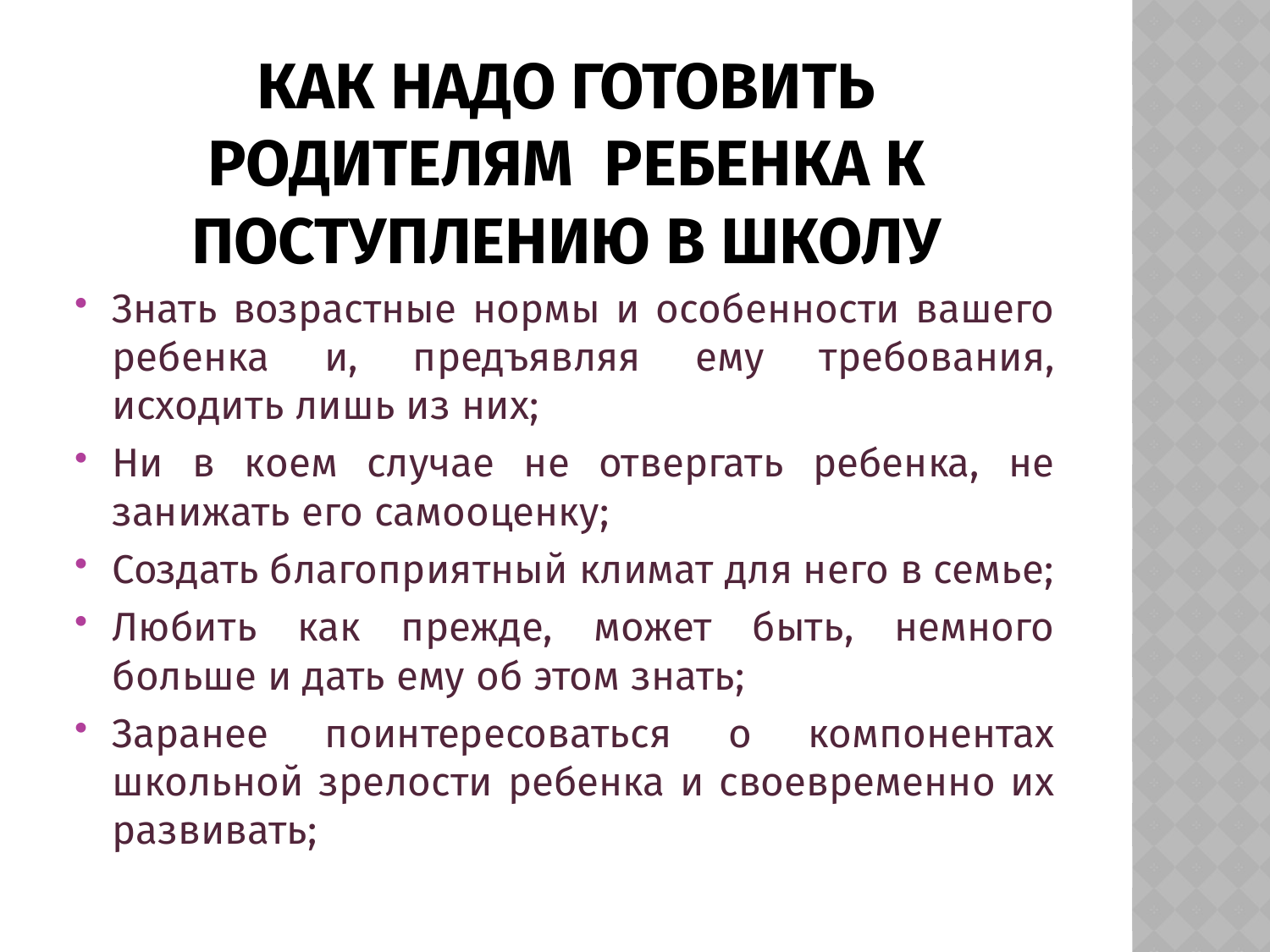

# Как надо готовить родителям  ребенка к поступлению в школу
Знать возрастные нормы и особенности вашего ребенка и, предъявляя ему требования, исходить лишь из них;
Ни в коем случае не отвергать ребенка, не занижать его самооценку;
Создать благоприятный климат для него в семье;
Любить как прежде, может быть, немного больше и дать ему об этом знать;
Заранее поинтересоваться о компонентах школьной зрелости ребенка и своевременно их развивать;